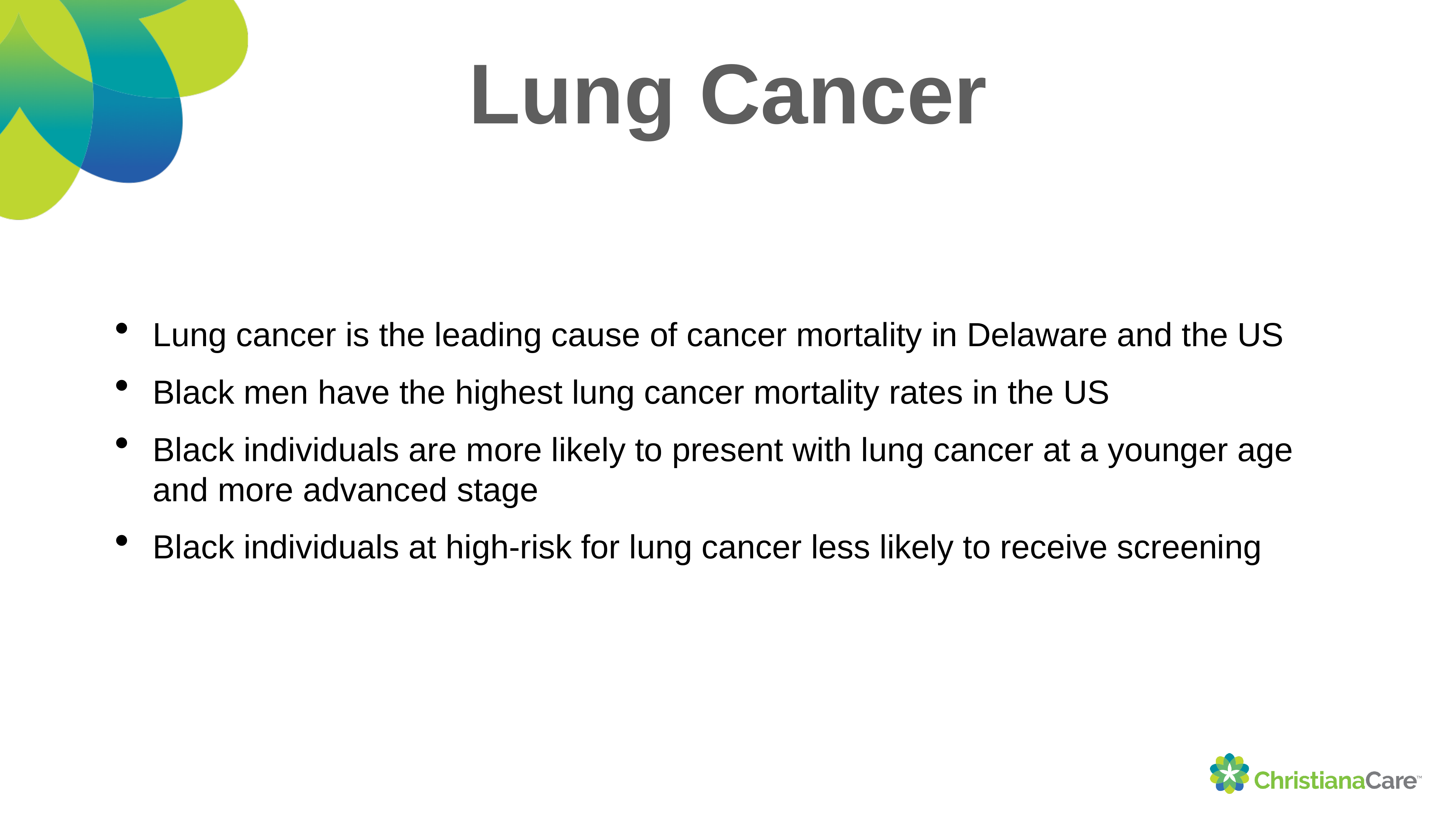

# Lung Cancer
Lung cancer is the leading cause of cancer mortality in Delaware and the US
Black men have the highest lung cancer mortality rates in the US
Black individuals are more likely to present with lung cancer at a younger age and more advanced stage
Black individuals at high-risk for lung cancer less likely to receive screening